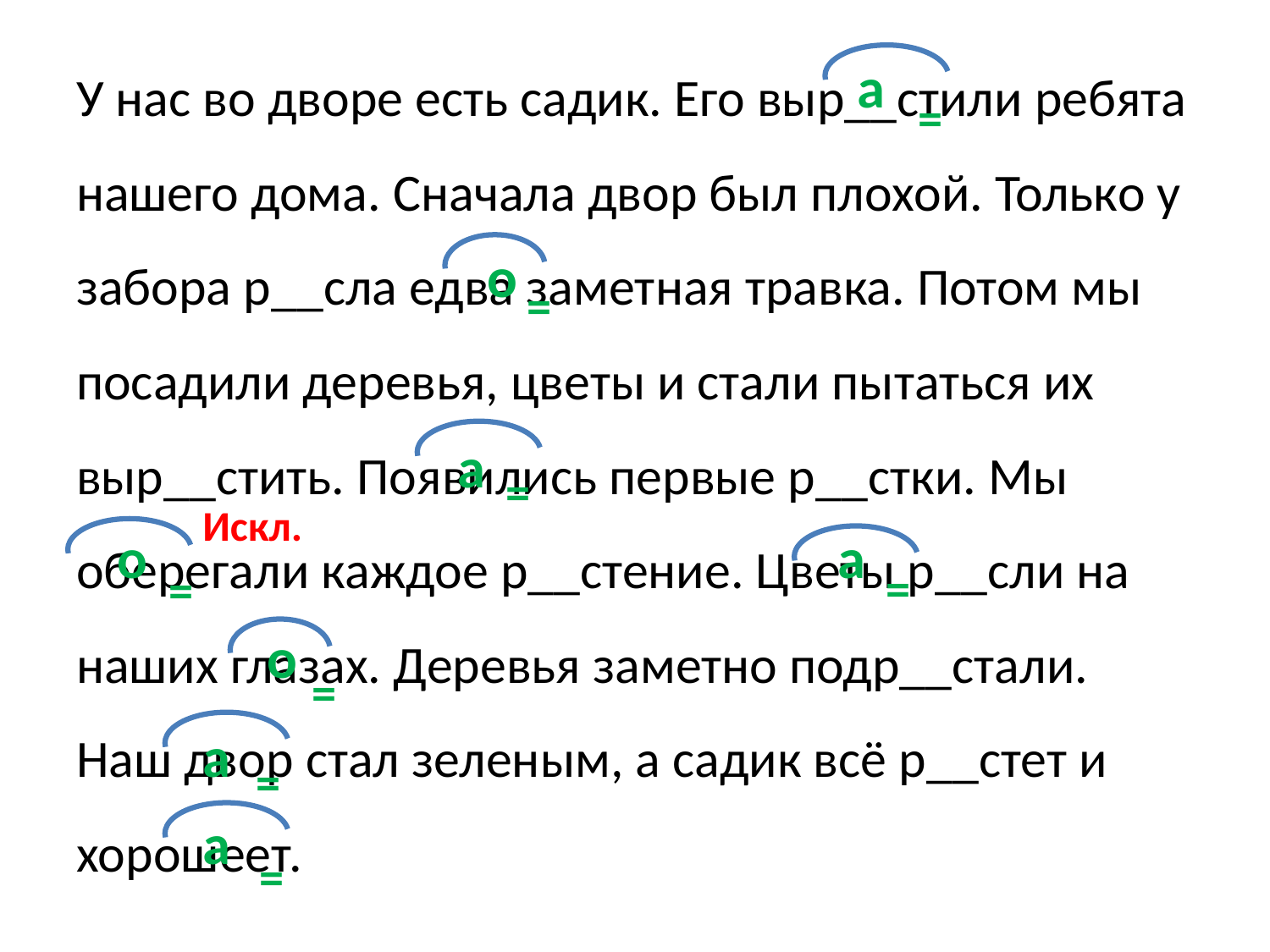

У нас во дворе есть садик. Его выр__стили ребята нашего дома. Сначала двор был плохой. Только у забора р__сла едва заметная травка. Потом мы посадили деревья, цветы и стали пытаться их выр__стить. Появились первые р__стки. Мы оберегали каждое р__стение. Цветы р__сли на наших глазах. Деревья заметно подр__стали. Наш двор стал зеленым, а садик всё р__стет и хорошеет.

а
=

о
=

а
=
Искл.
о
а

=
=
о

=

а
=
а

=